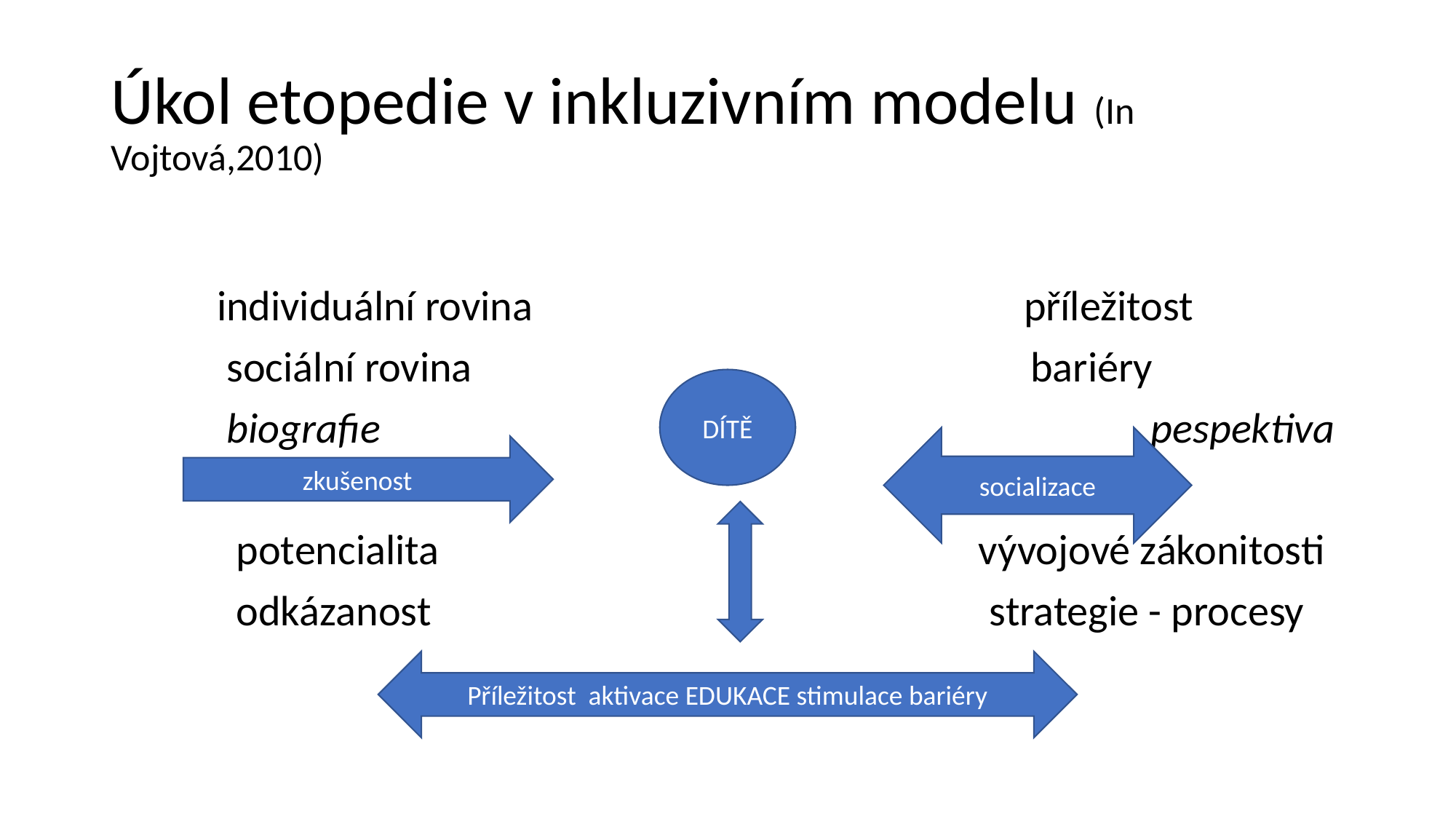

# Úkol etopedie v inkluzivním modelu (In Vojtová,2010)

           individuální rovina                                                   příležitost
            sociální rovina                                                          bariéry
            biografie                                                                                pespektiva

             potencialita                                                        vývojové zákonitosti
             odkázanost                                                          strategie - procesy
DÍTĚ
socializace
zkušenost

Příležitost  aktivace EDUKACE stimulace bariéry